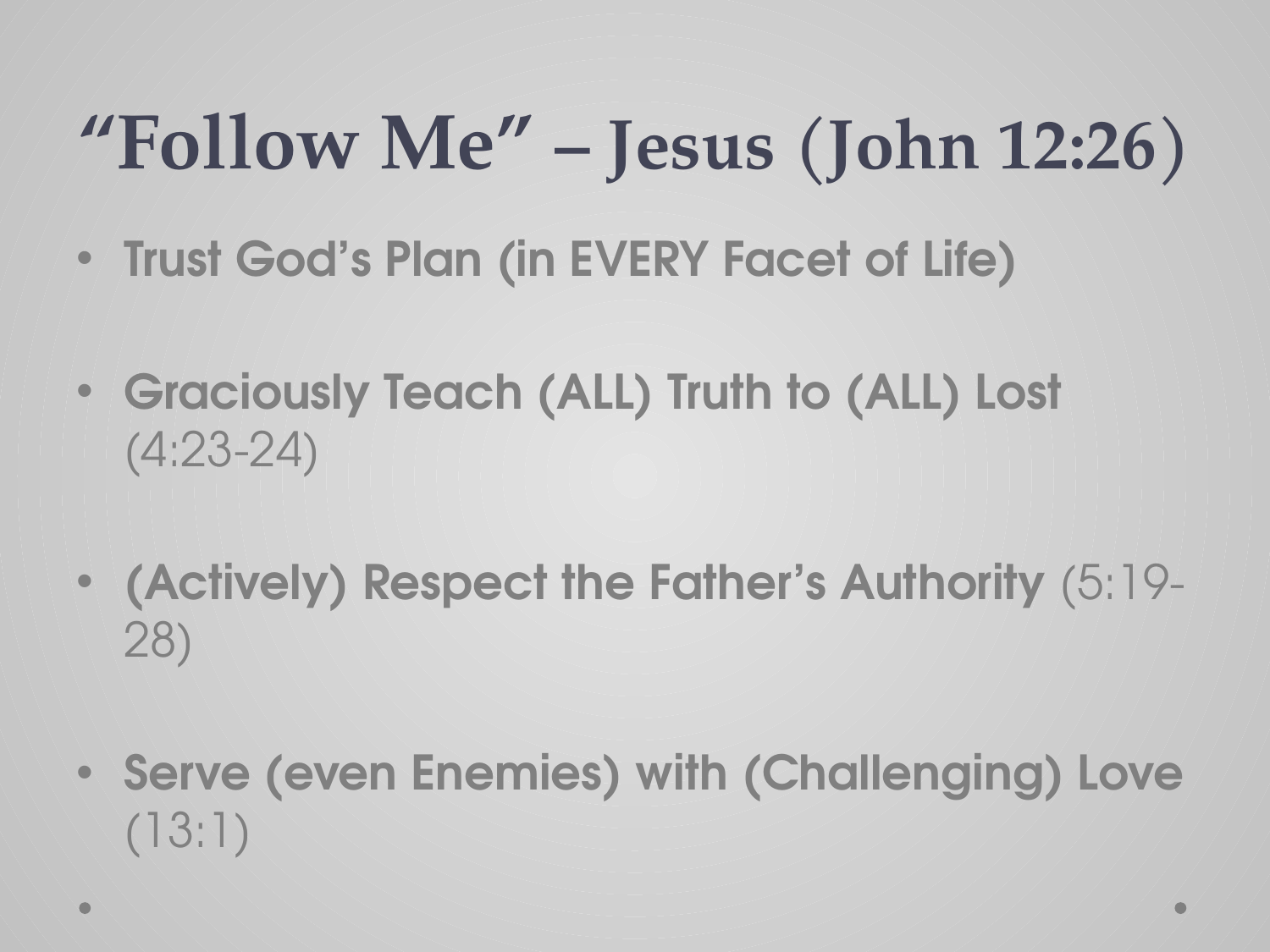

# “Follow Me” – Jesus (John 12:26)
Trust God’s Plan (in EVERY Facet of Life)

Graciously Teach (ALL) Truth to (ALL) Lost (4:23-24)

(Actively) Respect the Father’s Authority (5:19-28)

Serve (even Enemies) with (Challenging) Love (13:1)